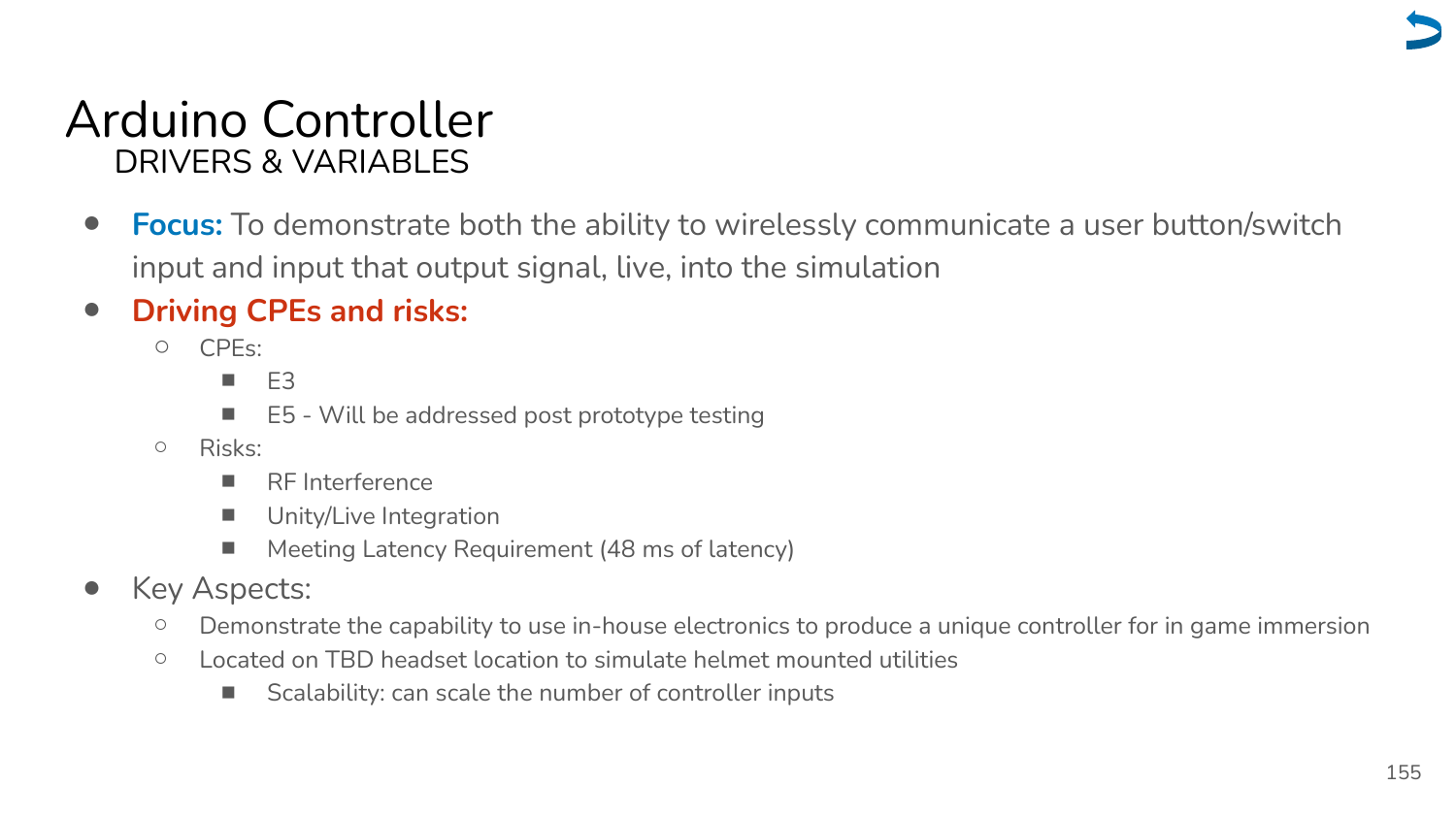

# Arduino Controller
DRIVERS & VARIABLES
Focus: To demonstrate both the ability to wirelessly communicate a user button/switch input and input that output signal, live, into the simulation
Driving CPEs and risks:
CPEs:
E3
E5 - Will be addressed post prototype testing
Risks:
RF Interference
Unity/Live Integration
Meeting Latency Requirement (48 ms of latency)
Key Aspects:
Demonstrate the capability to use in-house electronics to produce a unique controller for in game immersion
Located on TBD headset location to simulate helmet mounted utilities
Scalability: can scale the number of controller inputs
155